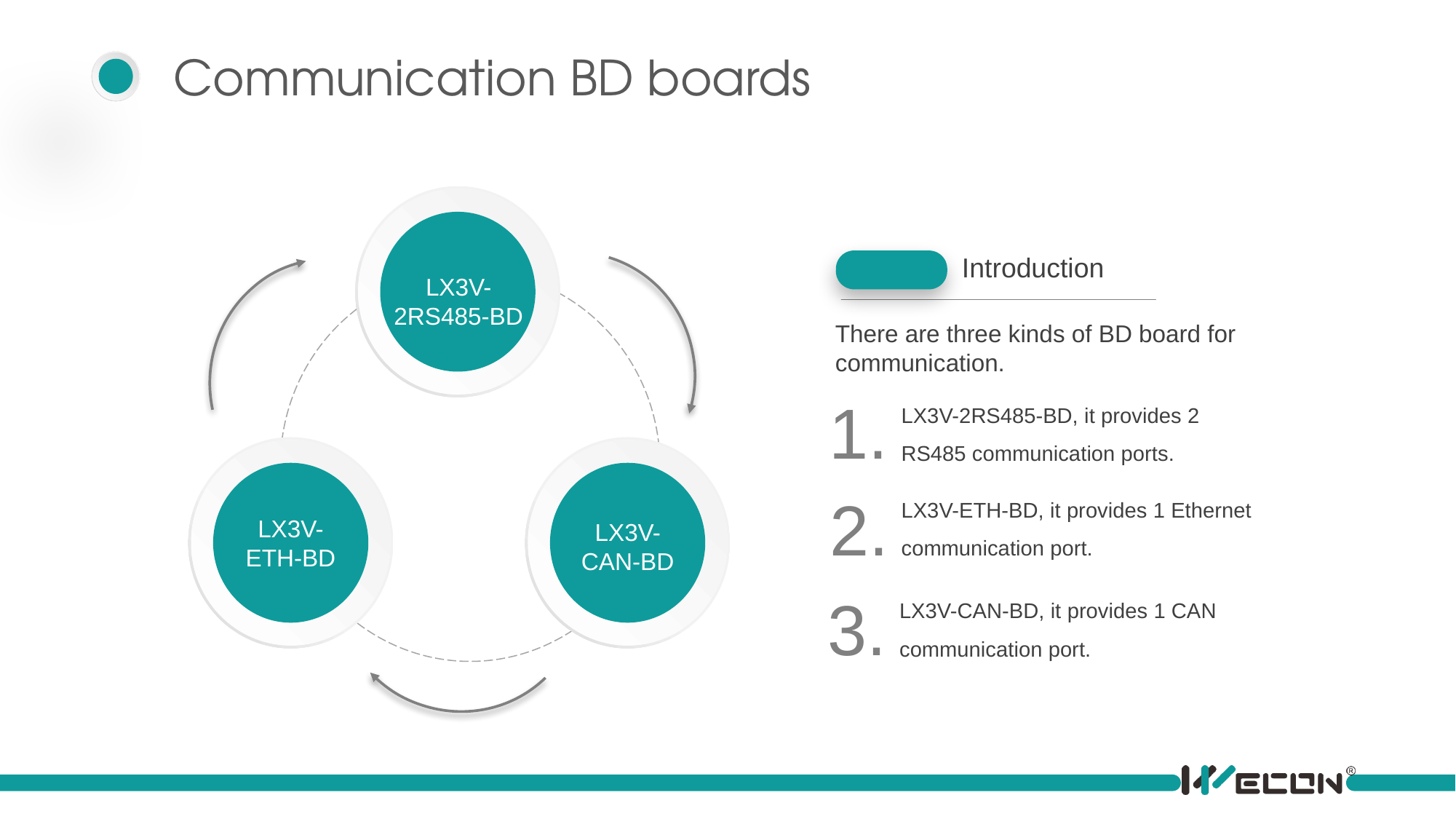

Communication BD boards

LX3V-2RS485-BD
Introduction

There are three kinds of BD board for communication.
1.
LX3V-2RS485-BD, it provides 2 RS485 communication ports.

LX3V-ETH-BD

LX3V-CAN-BD
LX3V-ETH-BD, it provides 1 Ethernet communication port.
2.
3.
LX3V-CAN-BD, it provides 1 CAN communication port.